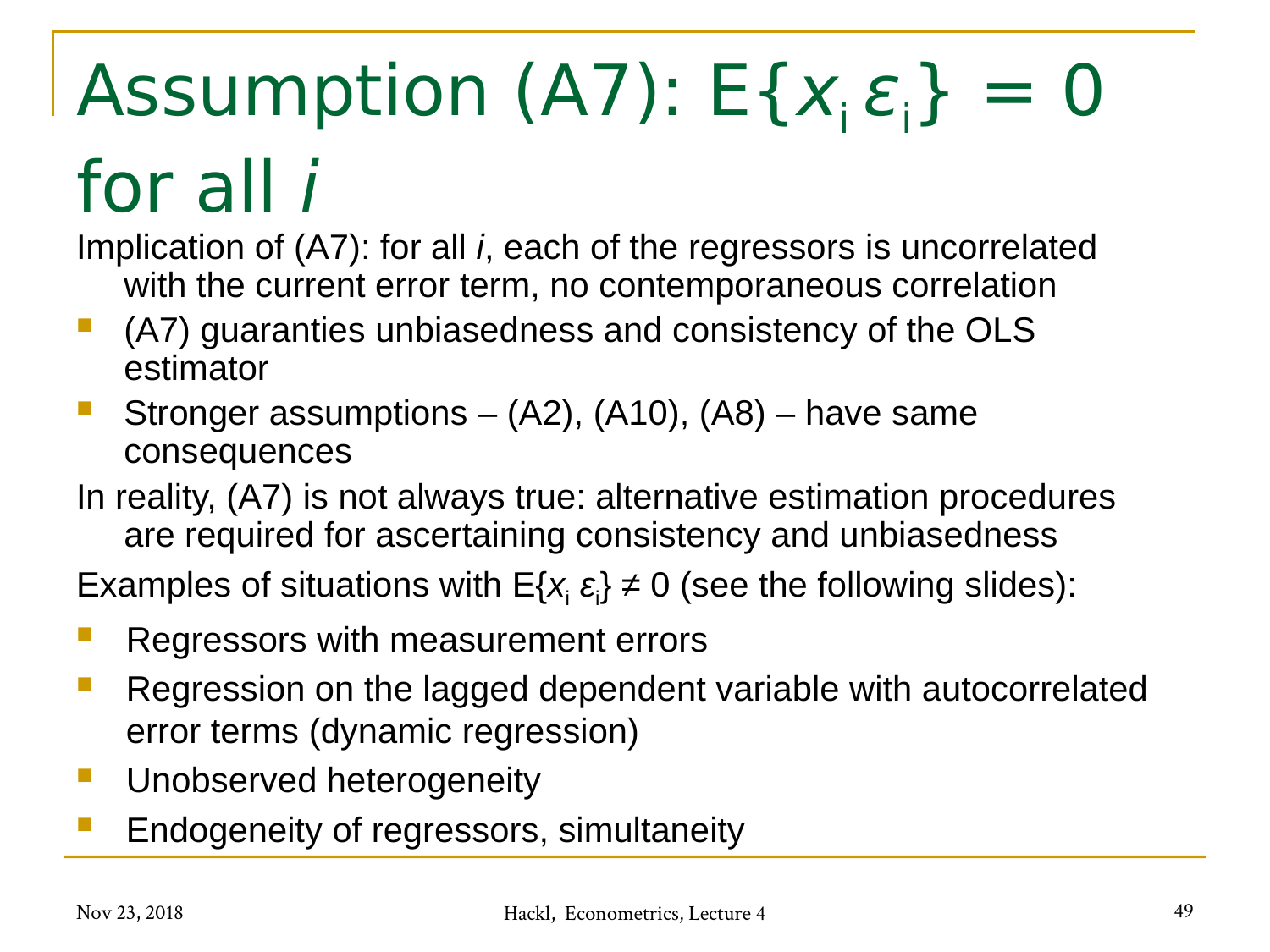

# Assumption (A7): E{xi εi} = 0 for all i
Implication of (A7): for all i, each of the regressors is uncorrelated with the current error term, no contemporaneous correlation
(A7) guaranties unbiasedness and consistency of the OLS estimator
Stronger assumptions – (A2), (A10), (A8) – have same consequences
In reality, (A7) is not always true: alternative estimation procedures are required for ascertaining consistency and unbiasedness
Examples of situations with E{xi εi} ≠ 0 (see the following slides):
Regressors with measurement errors
Regression on the lagged dependent variable with autocorrelated error terms (dynamic regression)
Unobserved heterogeneity
Endogeneity of regressors, simultaneity

Nov 23, 2018
49
Hackl,  Econometrics, Lecture 4